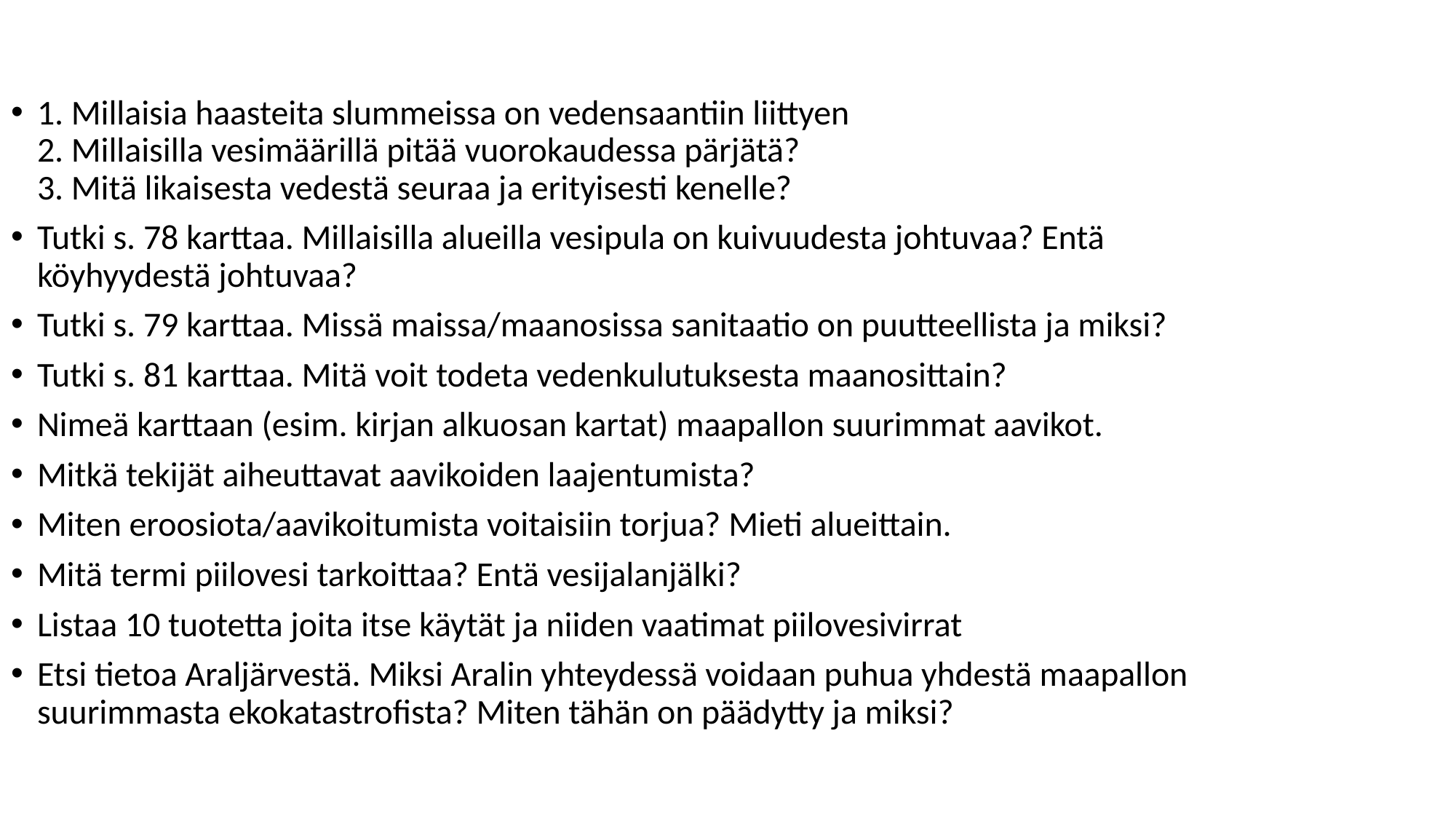

1. Millaisia haasteita slummeissa on vedensaantiin liittyen
2. Millaisilla vesimäärillä pitää vuorokaudessa pärjätä?
3. Mitä likaisesta vedestä seuraa ja erityisesti kenelle?
Tutki s. 78 karttaa. Millaisilla alueilla vesipula on kuivuudesta johtuvaa? Entä köyhyydestä johtuvaa?
Tutki s. 79 karttaa. Missä maissa/maanosissa sanitaatio on puutteellista ja miksi?
Tutki s. 81 karttaa. Mitä voit todeta vedenkulutuksesta maanosittain?
Nimeä karttaan (esim. kirjan alkuosan kartat) maapallon suurimmat aavikot.
Mitkä tekijät aiheuttavat aavikoiden laajentumista?
Miten eroosiota/aavikoitumista voitaisiin torjua? Mieti alueittain.
Mitä termi piilovesi tarkoittaa? Entä vesijalanjälki?
Listaa 10 tuotetta joita itse käytät ja niiden vaatimat piilovesivirrat
Etsi tietoa Araljärvestä. Miksi Aralin yhteydessä voidaan puhua yhdestä maapallon suurimmasta ekokatastrofista? Miten tähän on päädytty ja miksi?